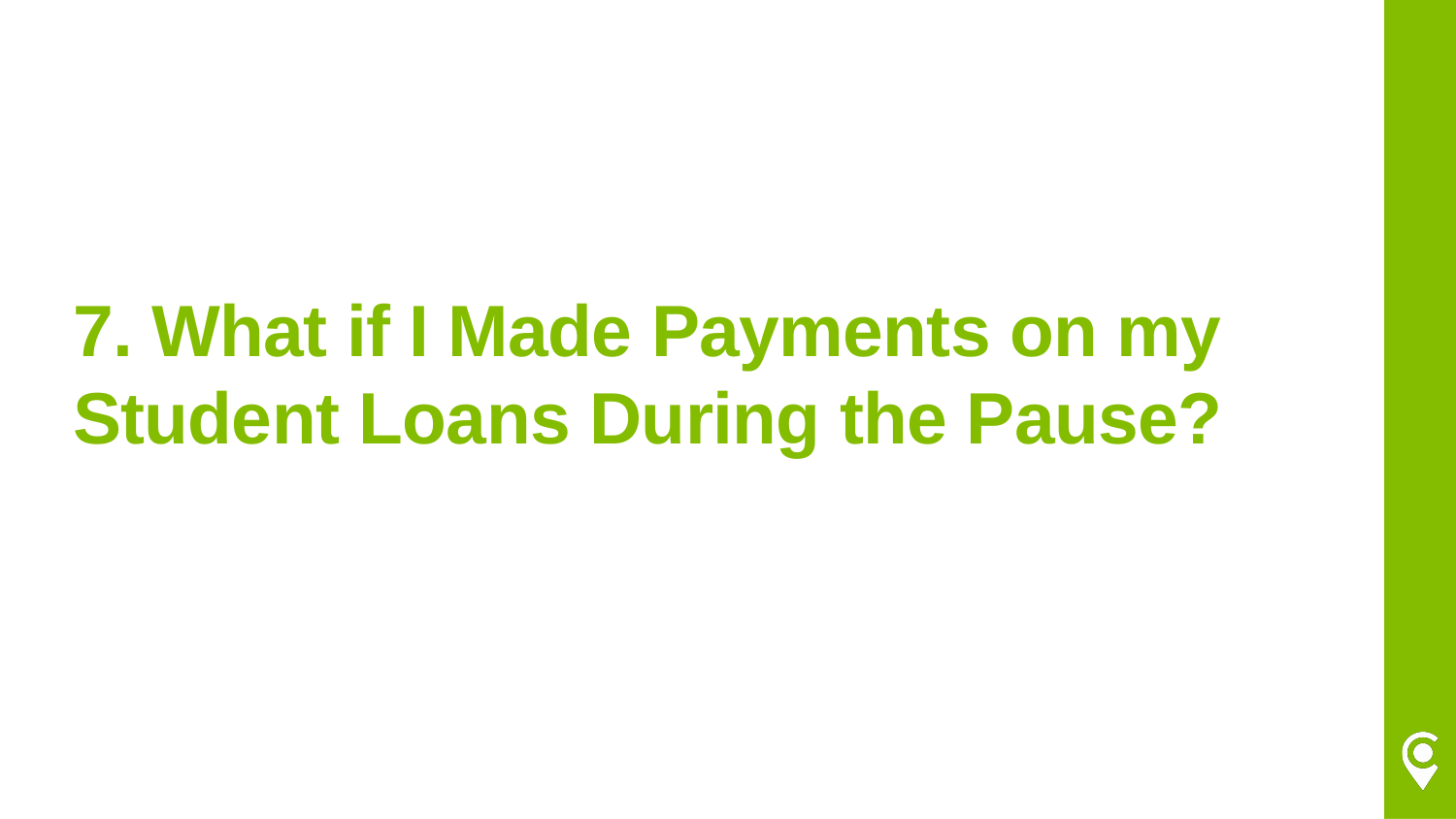

# 7. What if I Made Payments on my Student Loans During the Pause?